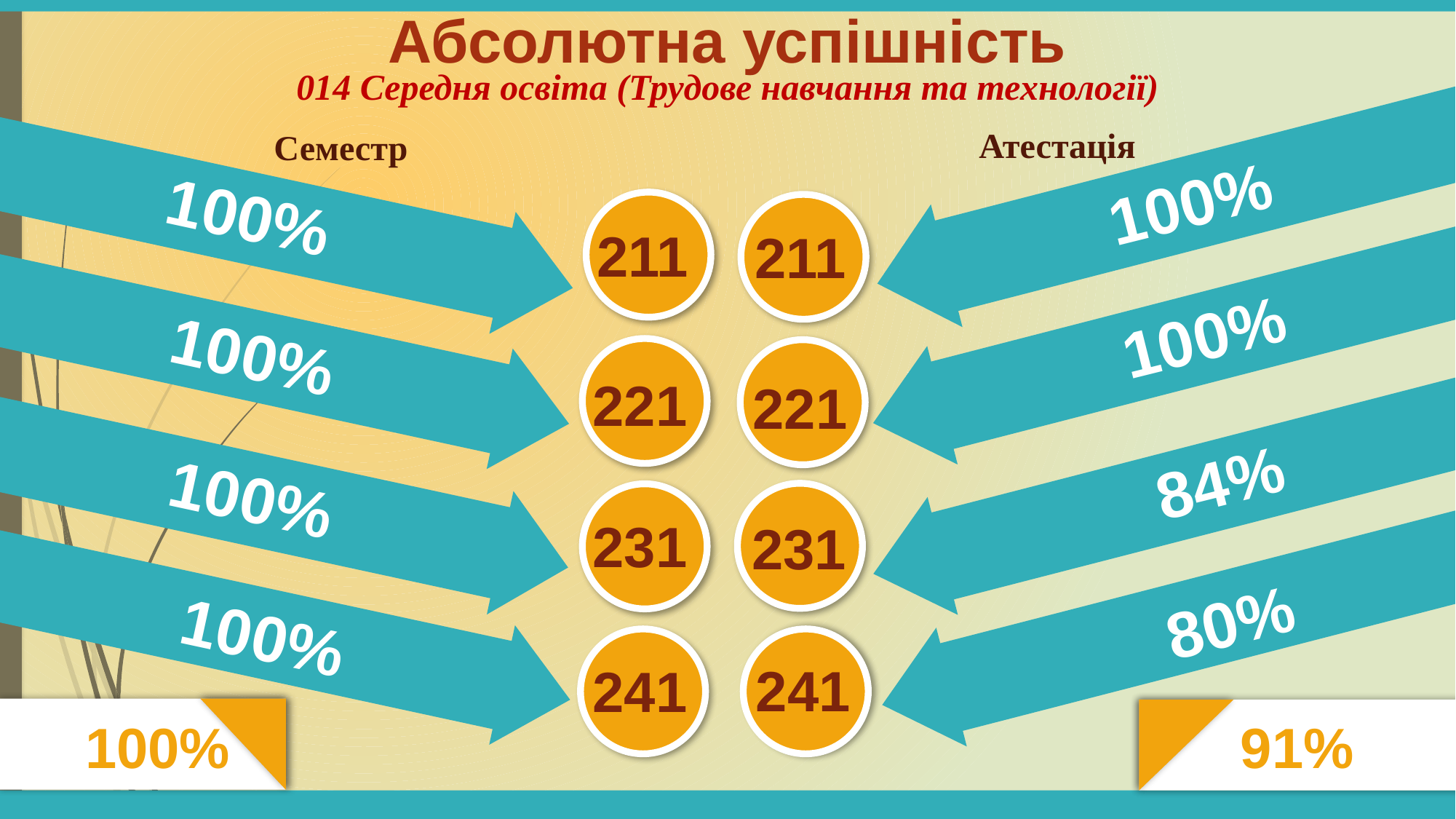

# Абсолютна успішність
014 Середня освіта (Трудове навчання та технології)
Атестація
Семестр

100%

100%

211
211

100%

Your Text  ere
100%

221
221
84%

100%

231
231

80%

100%

Easy to change colors, photos and Text.

241
241

98,8

100%

91%